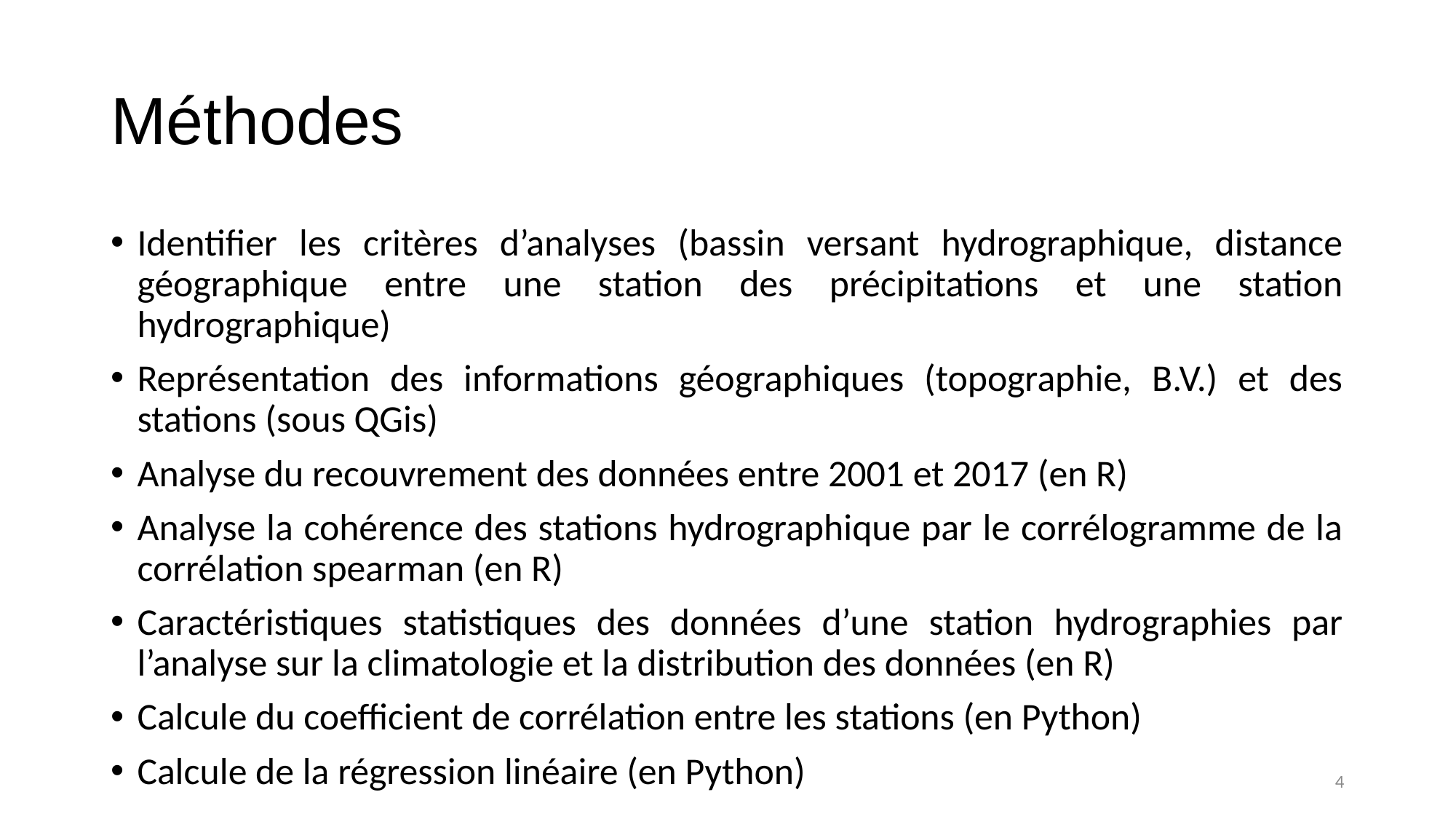

# Méthodes
Identifier les critères d’analyses (bassin versant hydrographique, distance géographique entre une station des précipitations et une station hydrographique)
Représentation des informations géographiques (topographie, B.V.) et des stations (sous QGis)
Analyse du recouvrement des données entre 2001 et 2017 (en R)
Analyse la cohérence des stations hydrographique par le corrélogramme de la corrélation spearman (en R)
Caractéristiques statistiques des données d’une station hydrographies par l’analyse sur la climatologie et la distribution des données (en R)
Calcule du coefficient de corrélation entre les stations (en Python)
Calcule de la régression linéaire (en Python)
4